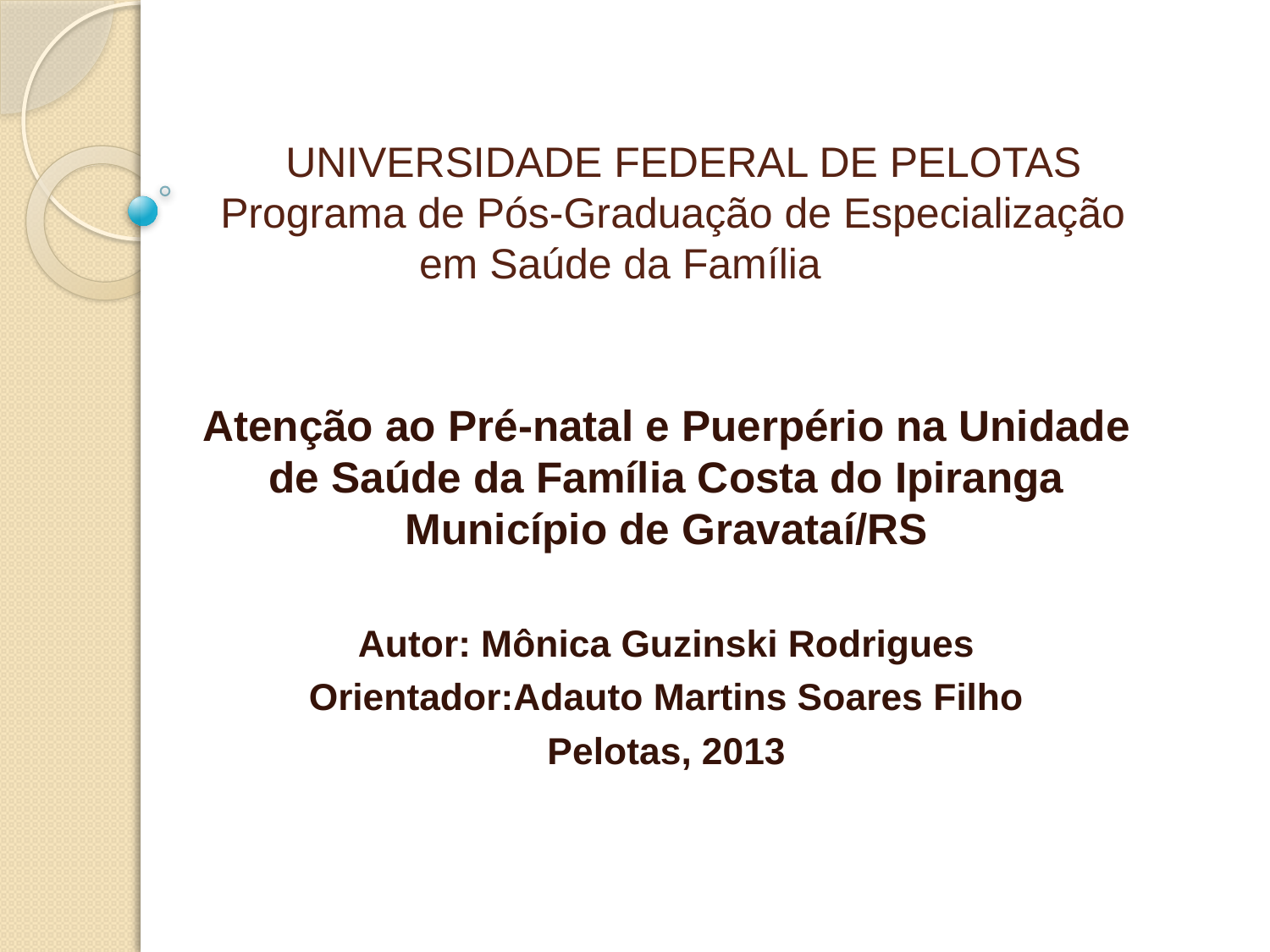

# UNIVERSIDADE FEDERAL DE PELOTAS Programa de Pós-Graduação de Especialização em Saúde da Família

Atenção ao Pré-natal e Puerpério na Unidade de Saúde da Família Costa do Ipiranga Município de Gravataí/RS

Autor: Mônica Guzinski Rodrigues
Orientador:Adauto Martins Soares Filho
Pelotas, 2013